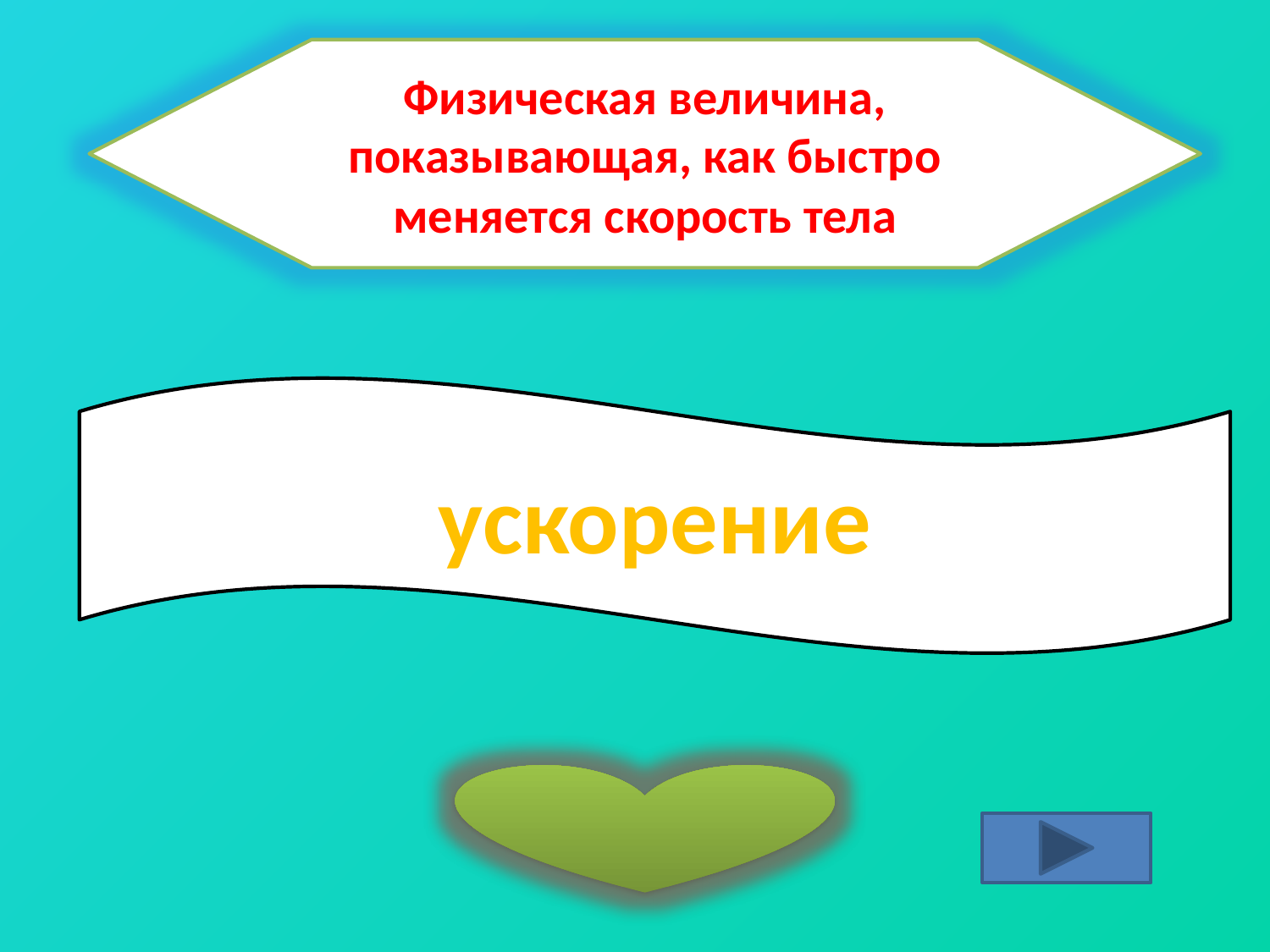

Физическая величина, показывающая, как быстро меняется скорость тела
ускорение